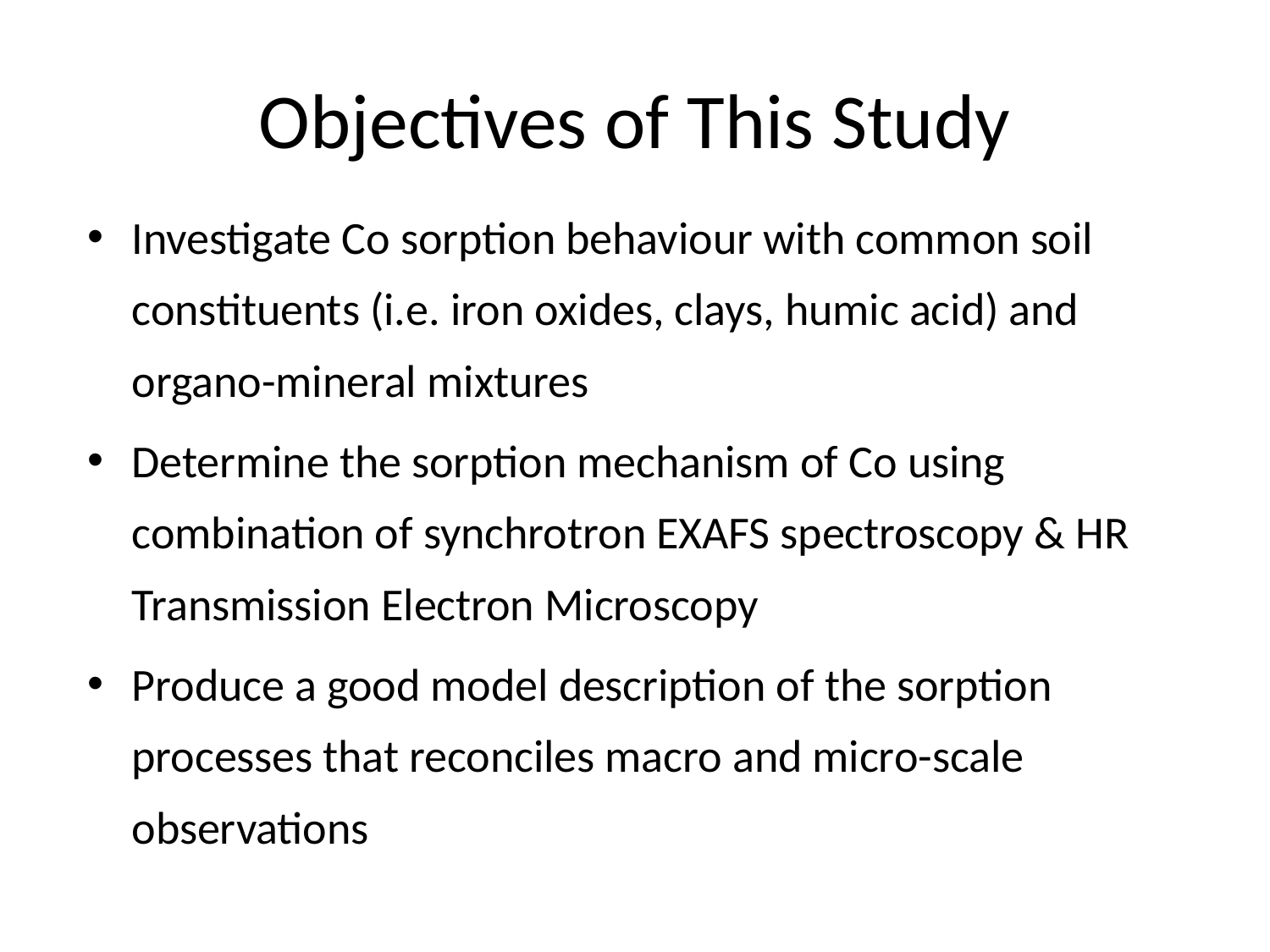

# Objectives of This Study
Investigate Co sorption behaviour with common soil constituents (i.e. iron oxides, clays, humic acid) and organo-mineral mixtures
Determine the sorption mechanism of Co using combination of synchrotron EXAFS spectroscopy & HR Transmission Electron Microscopy
Produce a good model description of the sorption processes that reconciles macro and micro-scale observations